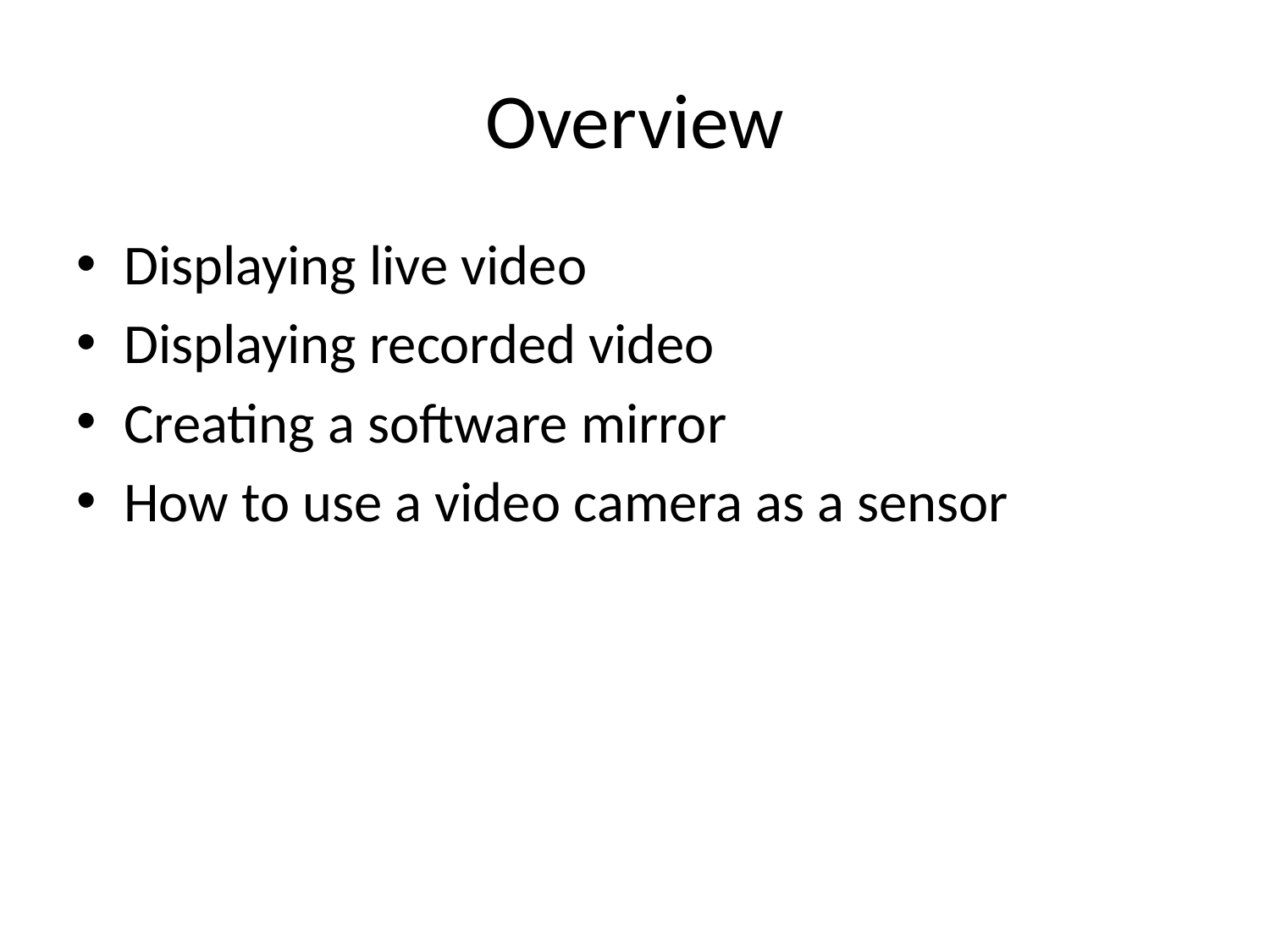

# Overview
Displaying live video
Displaying recorded video
Creating a software mirror
How to use a video camera as a sensor